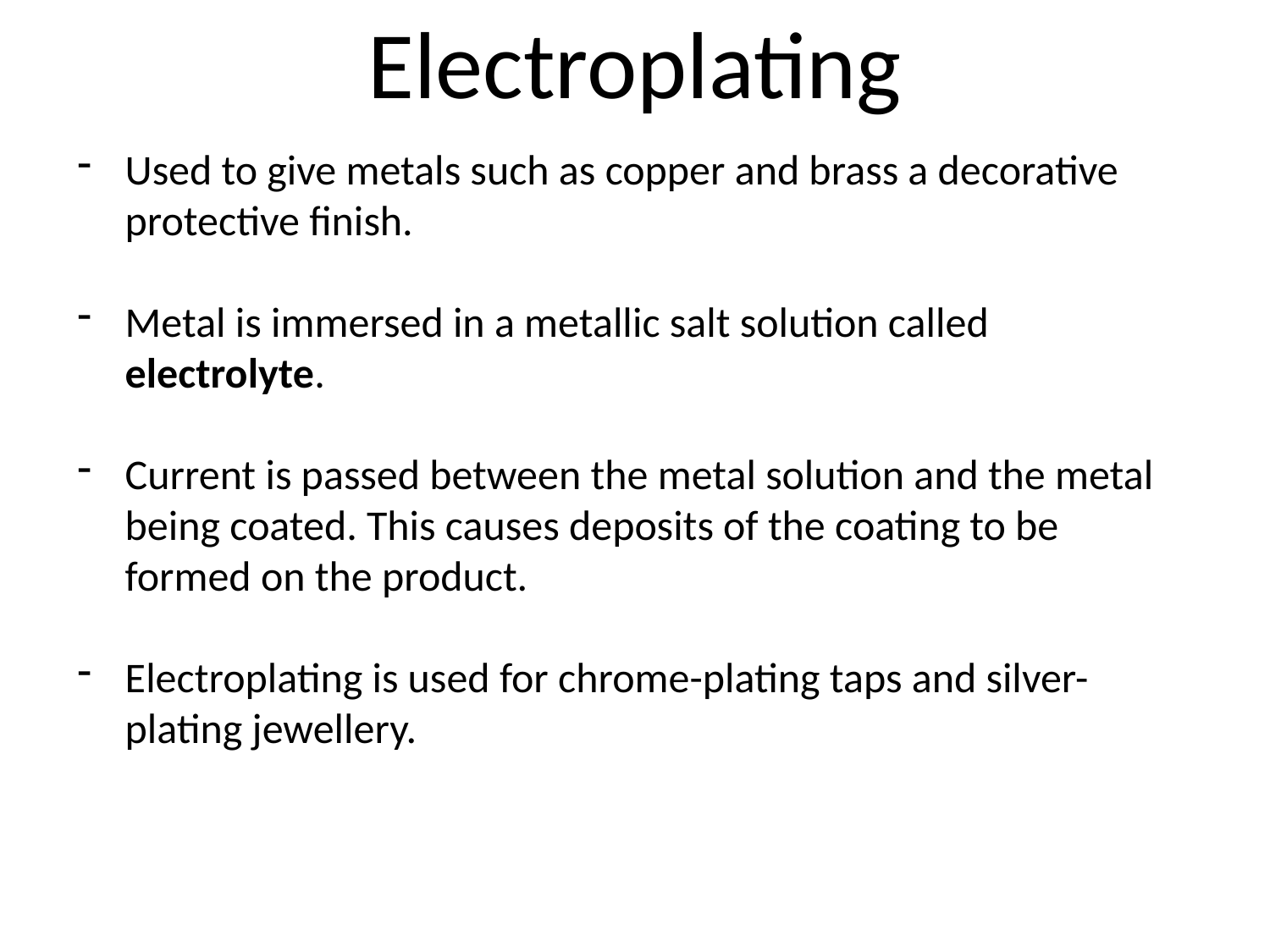

# Electroplating
Used to give metals such as copper and brass a decorative protective finish.
Metal is immersed in a metallic salt solution called electrolyte.
Current is passed between the metal solution and the metal being coated. This causes deposits of the coating to be formed on the product.
Electroplating is used for chrome-plating taps and silver-plating jewellery.